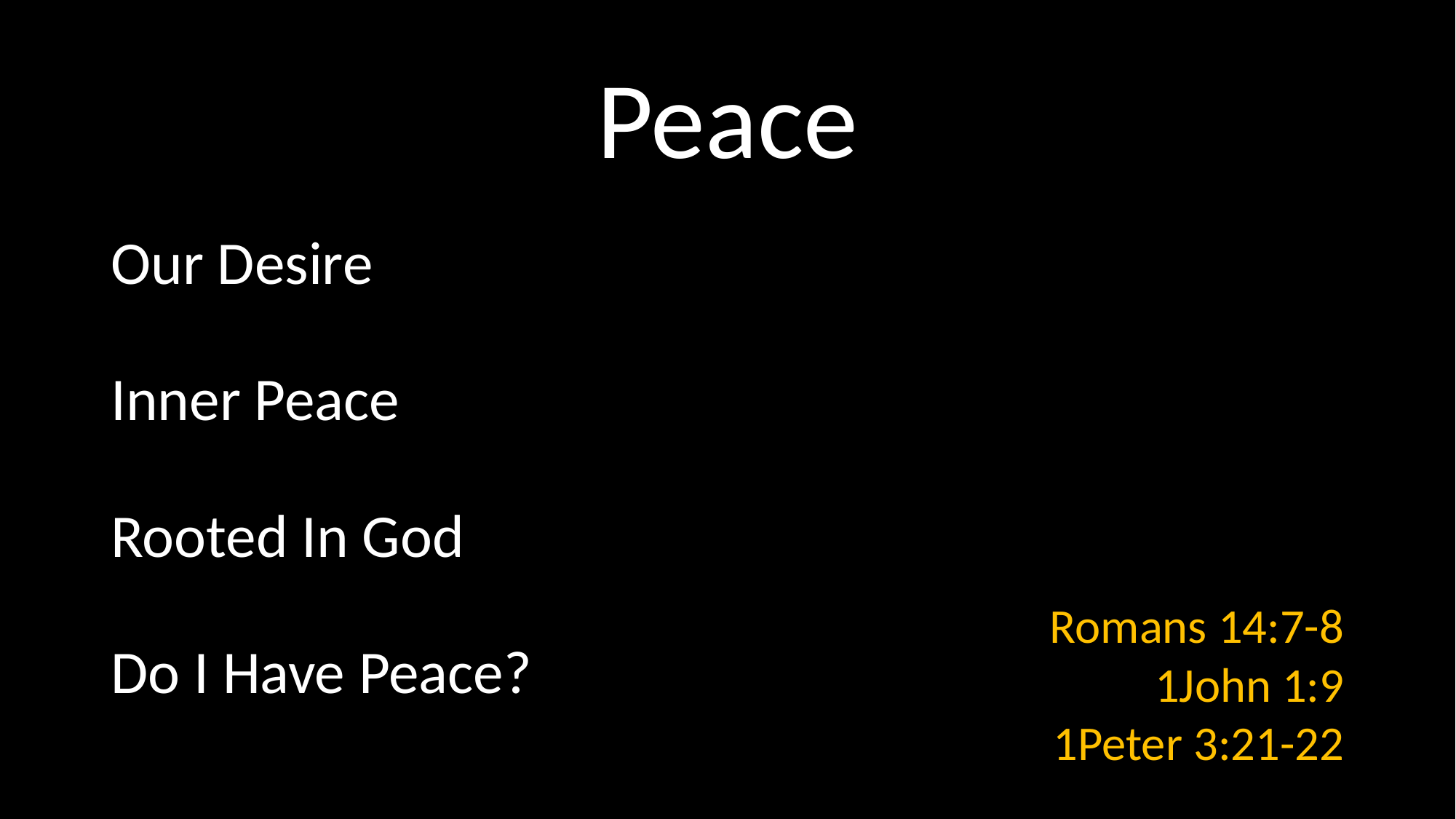

# Peace
Our Desire
Inner Peace
Rooted In God
Do I Have Peace?
Romans 14:7-8
1John 1:9
1Peter 3:21-22